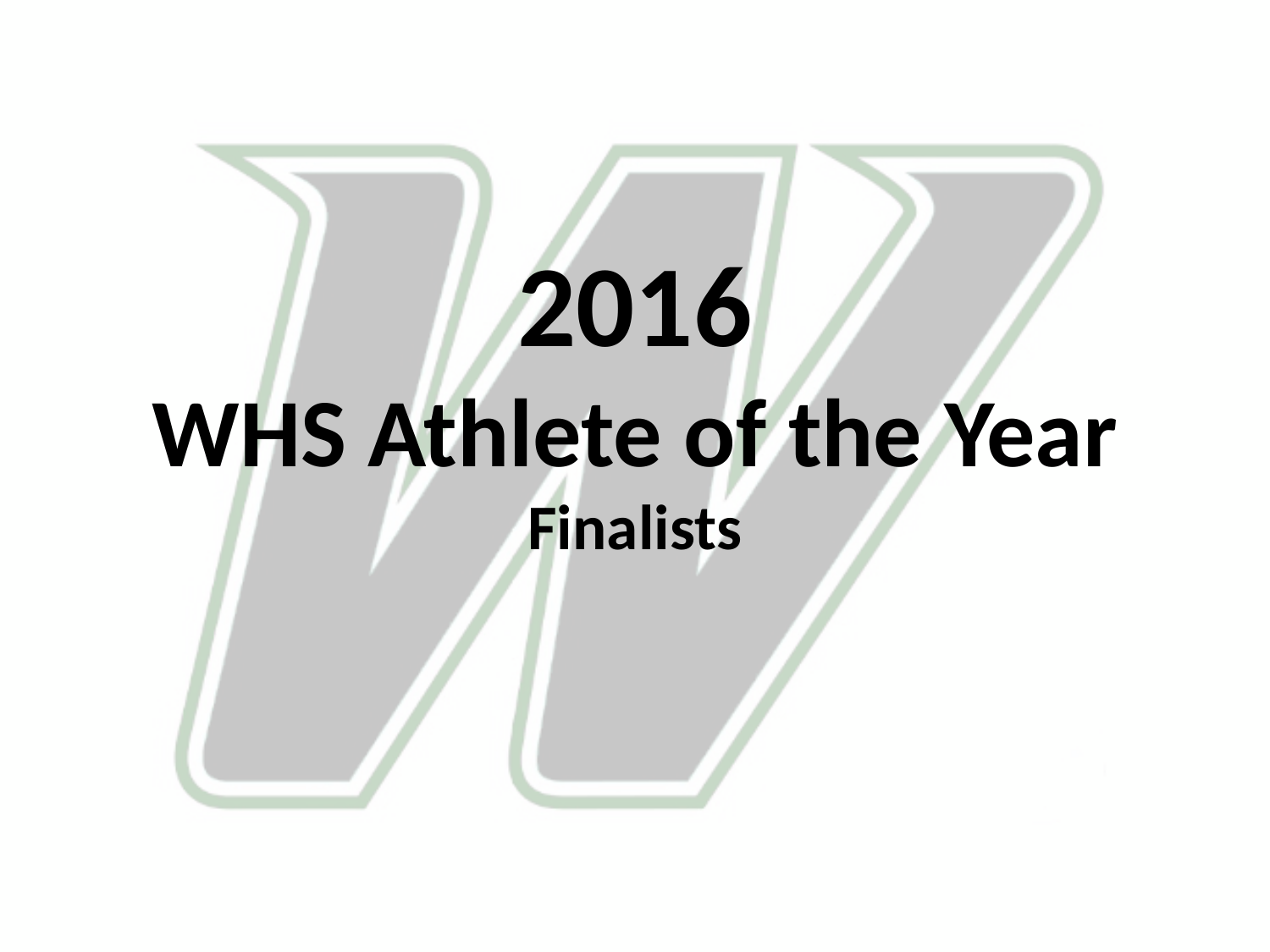

# 2016 WHS Athlete of the Year Finalists